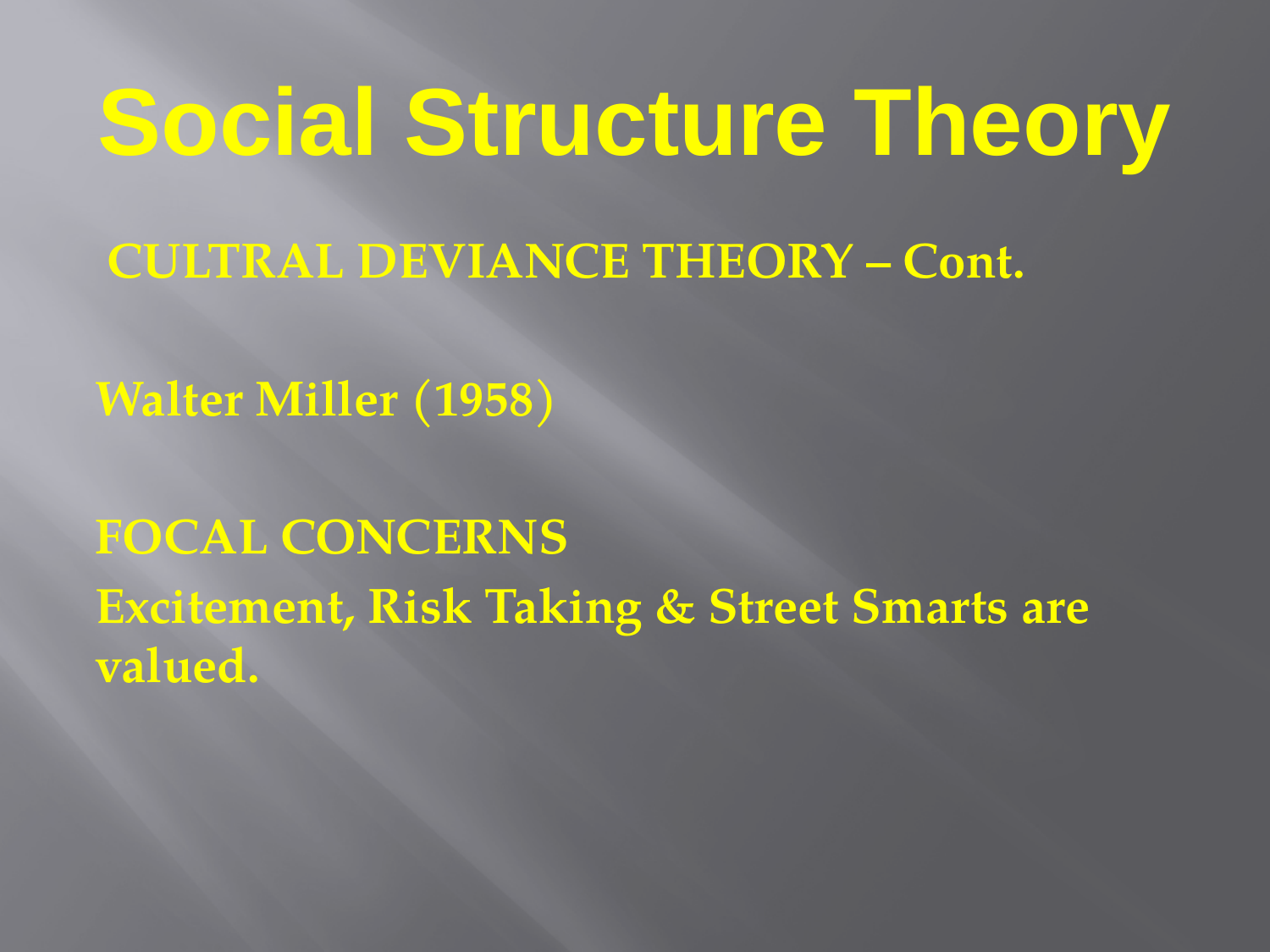

# Social Structure Theory
 CULTRAL DEVIANCE THEORY – Cont.

Walter Miller (1958)

FOCAL CONCERNS
Excitement, Risk Taking & Street Smarts are valued.